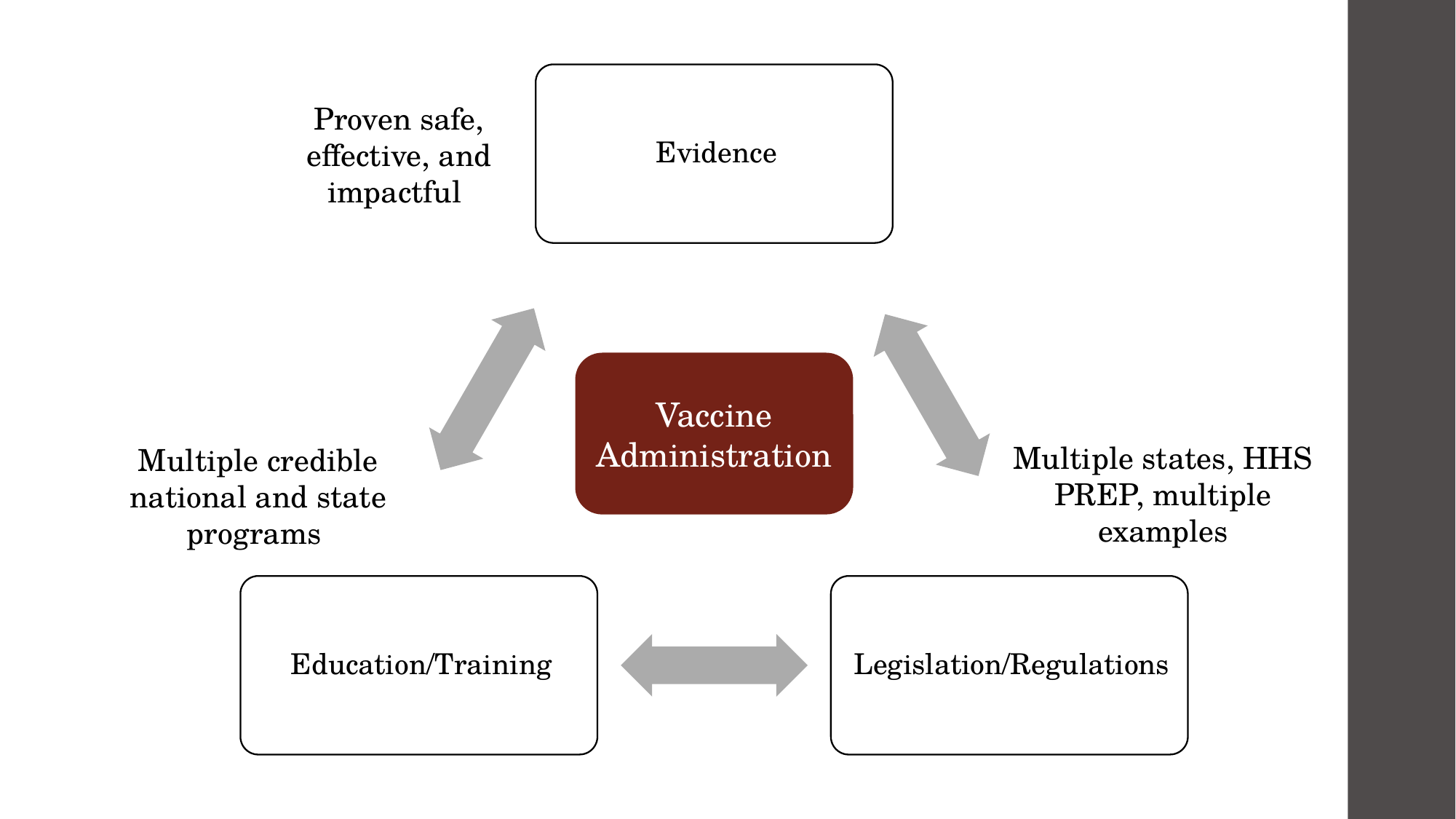

Evidence

Legislation/Regulations

Education/Training

Proven safe, effective, and impactful
Vaccine Administration
Multiple states, HHS PREP, multiple examples
Multiple credible national and state programs